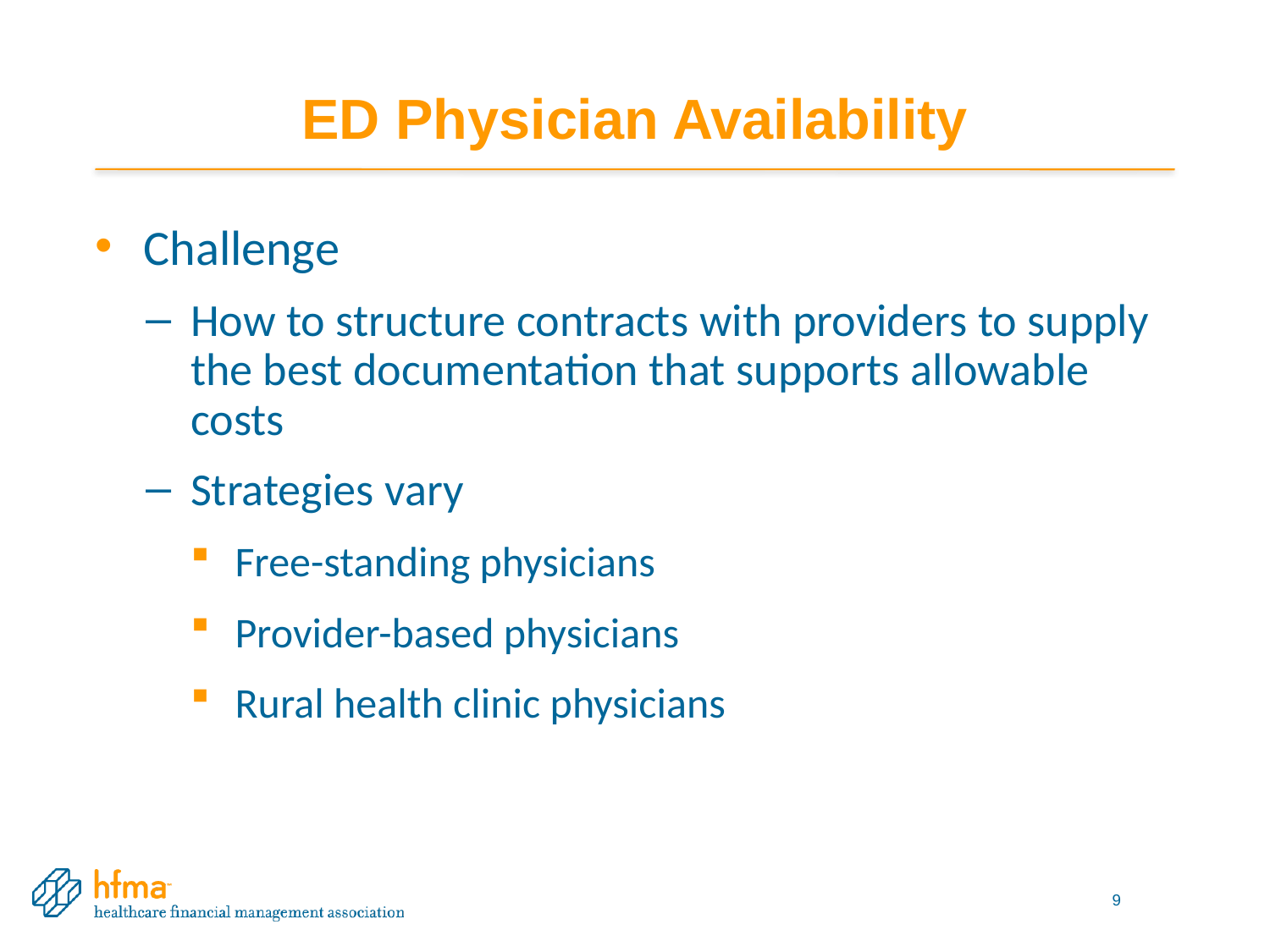

# ED Physician Availability
Challenge
How to structure contracts with providers to supply the best documentation that supports allowable costs
Strategies vary
Free-standing physicians
Provider-based physicians
Rural health clinic physicians
9